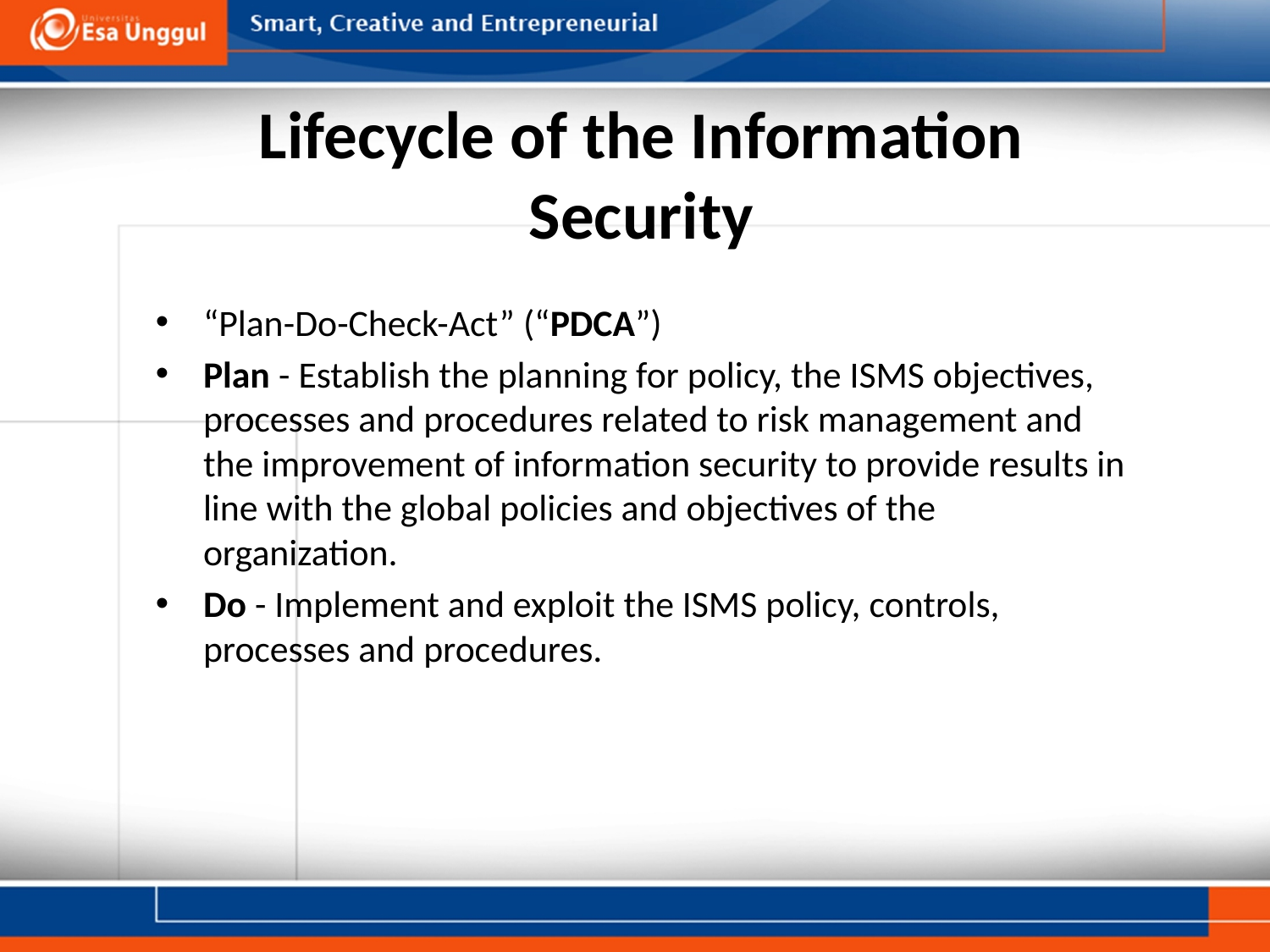

# Lifecycle of the Information Security
“Plan-Do-Check-Act” (“PDCA”)
Plan - Establish the planning for policy, the ISMS objectives, processes and procedures related to risk management and the improvement of information security to provide results in line with the global policies and objectives of the organization.
Do - Implement and exploit the ISMS policy, controls, processes and procedures.